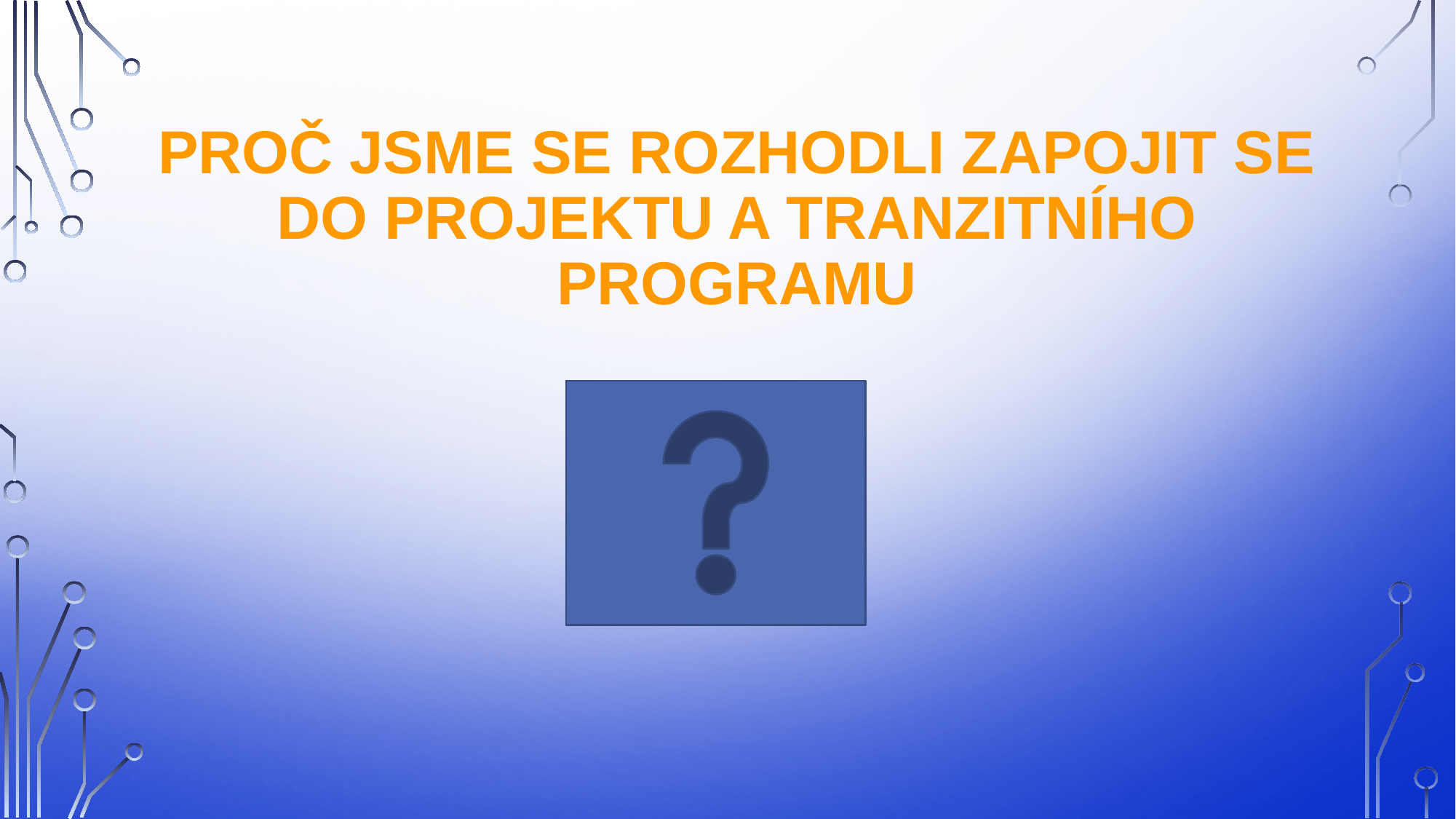

# Proč jsme se Rozhodli zapojit SE do Projektu a Tranzitního Programu